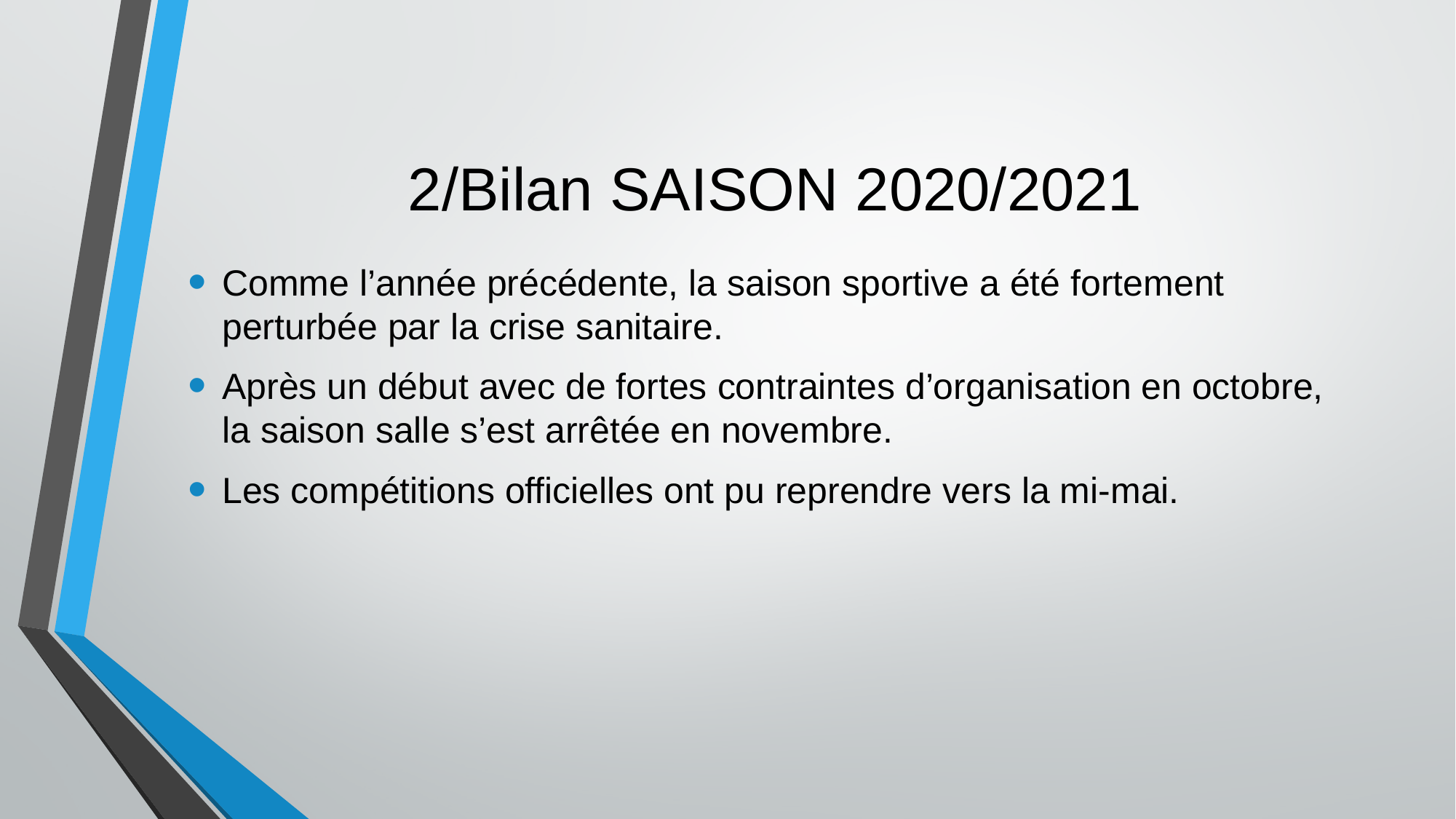

# 2/Bilan SAISON 2020/2021

Comme l’année précédente, la saison sportive a été fortement perturbée par la crise sanitaire.
Après un début avec de fortes contraintes d’organisation en octobre, la saison salle s’est arrêtée en novembre.
Les compétitions officielles ont pu reprendre vers la mi-mai.